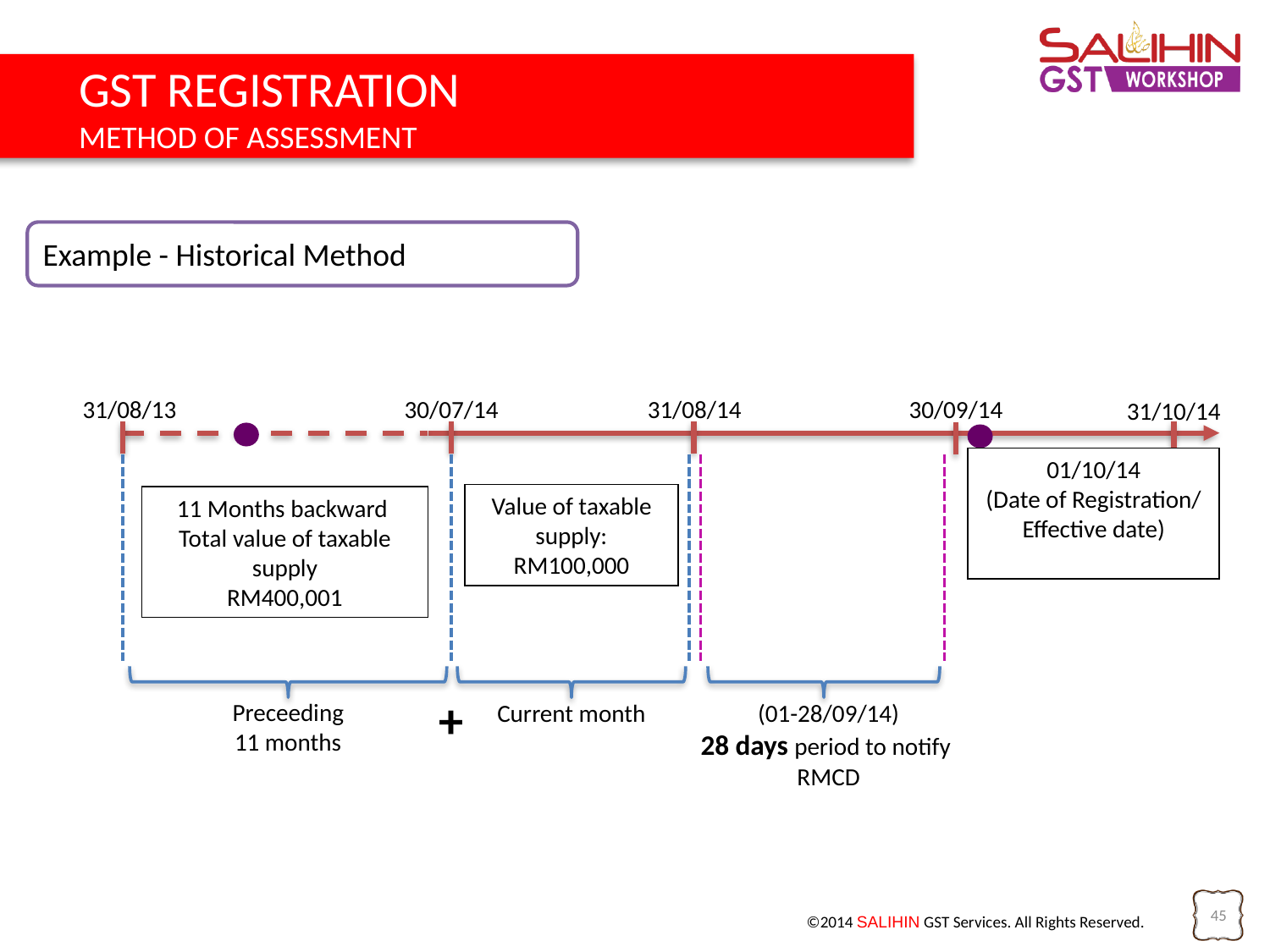

GST REGISTRATION
	METHOD OF ASSESSMENT
Example - Historical Method
31/08/13
30/07/14
31/08/14
30/09/14
31/10/14

01/10/14
(Date of Registration/ Effective date)

Value of taxable supply:
RM100,000
11 Months backward
Total value of taxable supply
RM400,001

+
Preceeding
11 months
Current month
(01-28/09/14)
28 days period to notify  RMCD
45